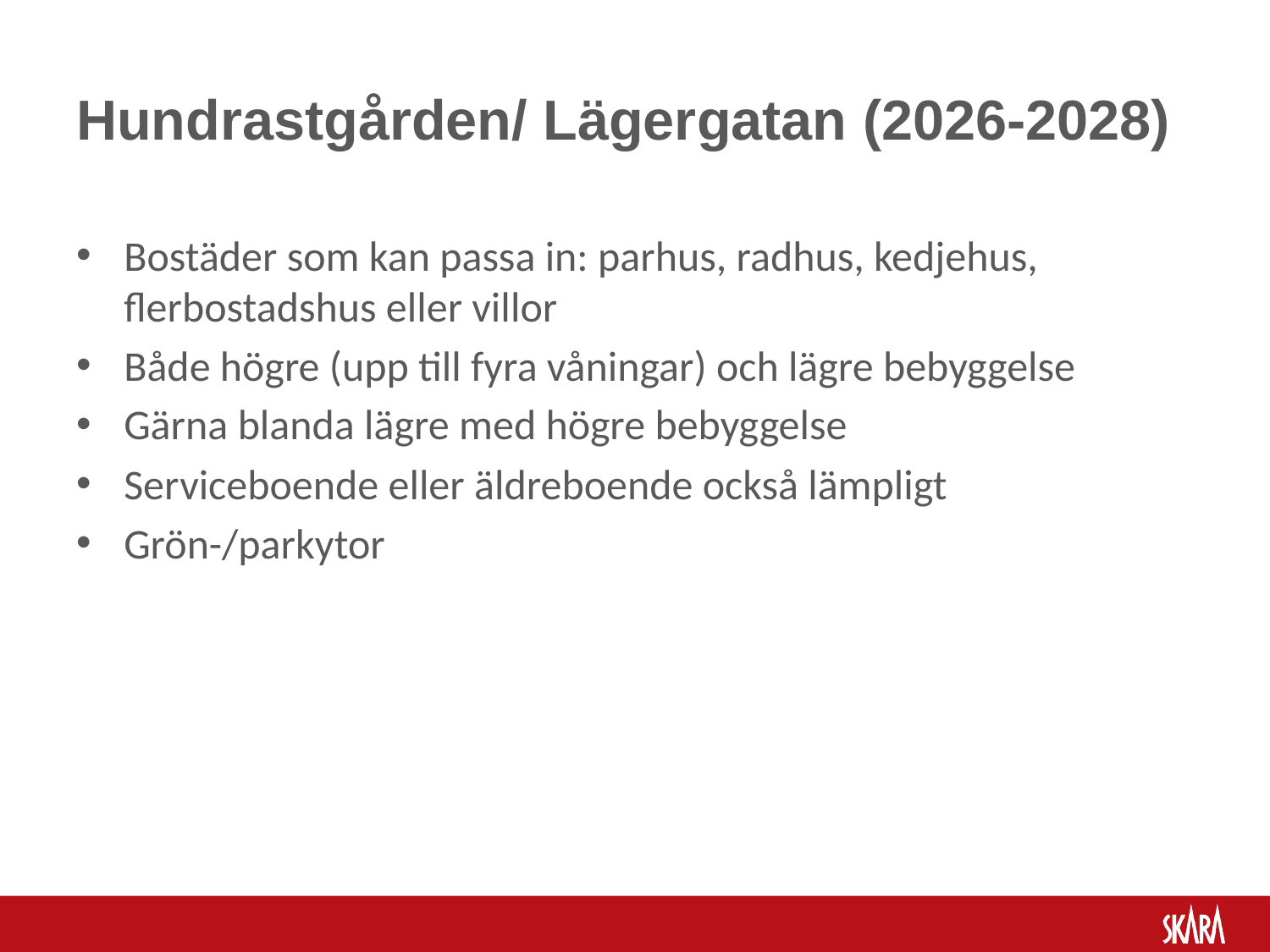

# Hundrastgården/ Lägergatan (2026-2028)
Bostäder som kan passa in: parhus, radhus, kedjehus, flerbostadshus eller villor
Både högre (upp till fyra våningar) och lägre bebyggelse
Gärna blanda lägre med högre bebyggelse
Serviceboende eller äldreboende också lämpligt
Grön-/parkytor